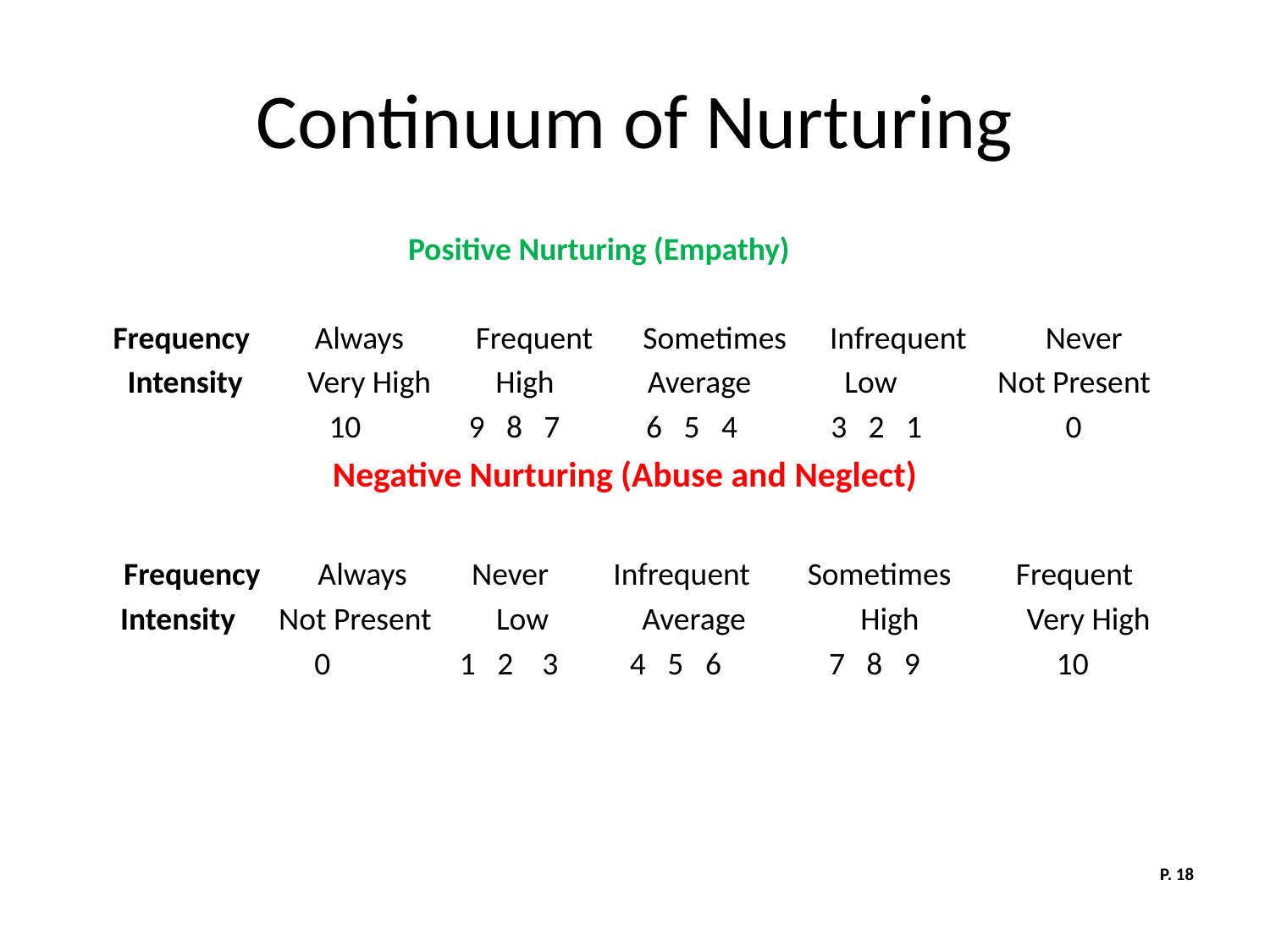

# Continuum of Nurturing
                                            Positive Nurturing (Empathy)

   Frequency         Always          Frequent       Sometimes      Infrequent           Never
     Intensity         Very High         High             Average             Low              Not Present
                                 10               9   8   7            6   5   4             3   2   1                    0
                              Negative Nurturing (Abuse and Neglect)

    Frequency        Always         Never         Infrequent        Sometimes         Frequent
    Intensity      Not Present         Low             Average                High               Very High
                               0                  1   2    3          4   5   6               7   8   9                   10

P. 18